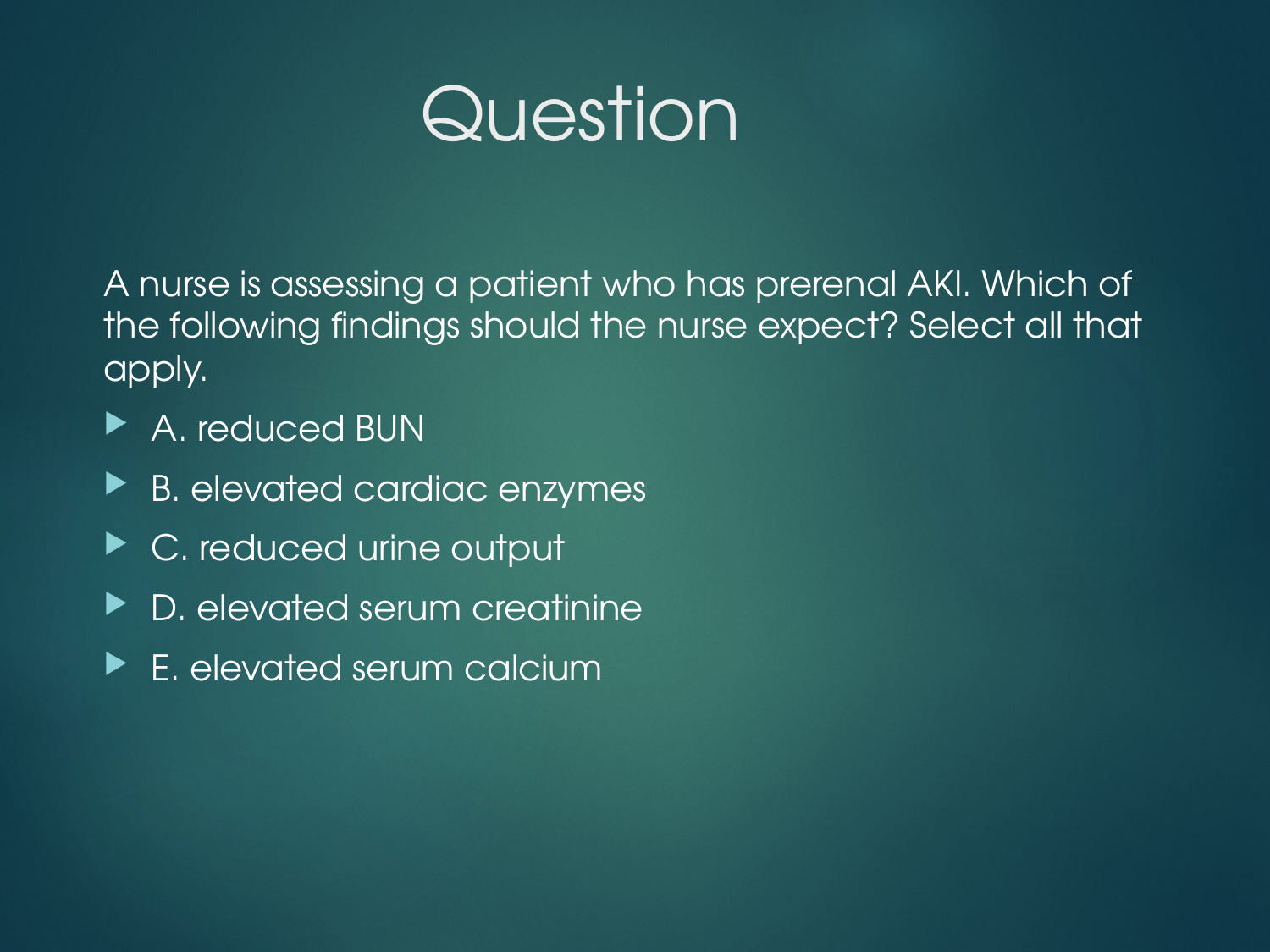

# Question
A nurse is assessing a patient who has prerenal AKI. Which of the following findings should the nurse expect? Select all that apply.
A. reduced BUN
B. elevated cardiac enzymes
C. reduced urine output
D. elevated serum creatinine
E. elevated serum calcium